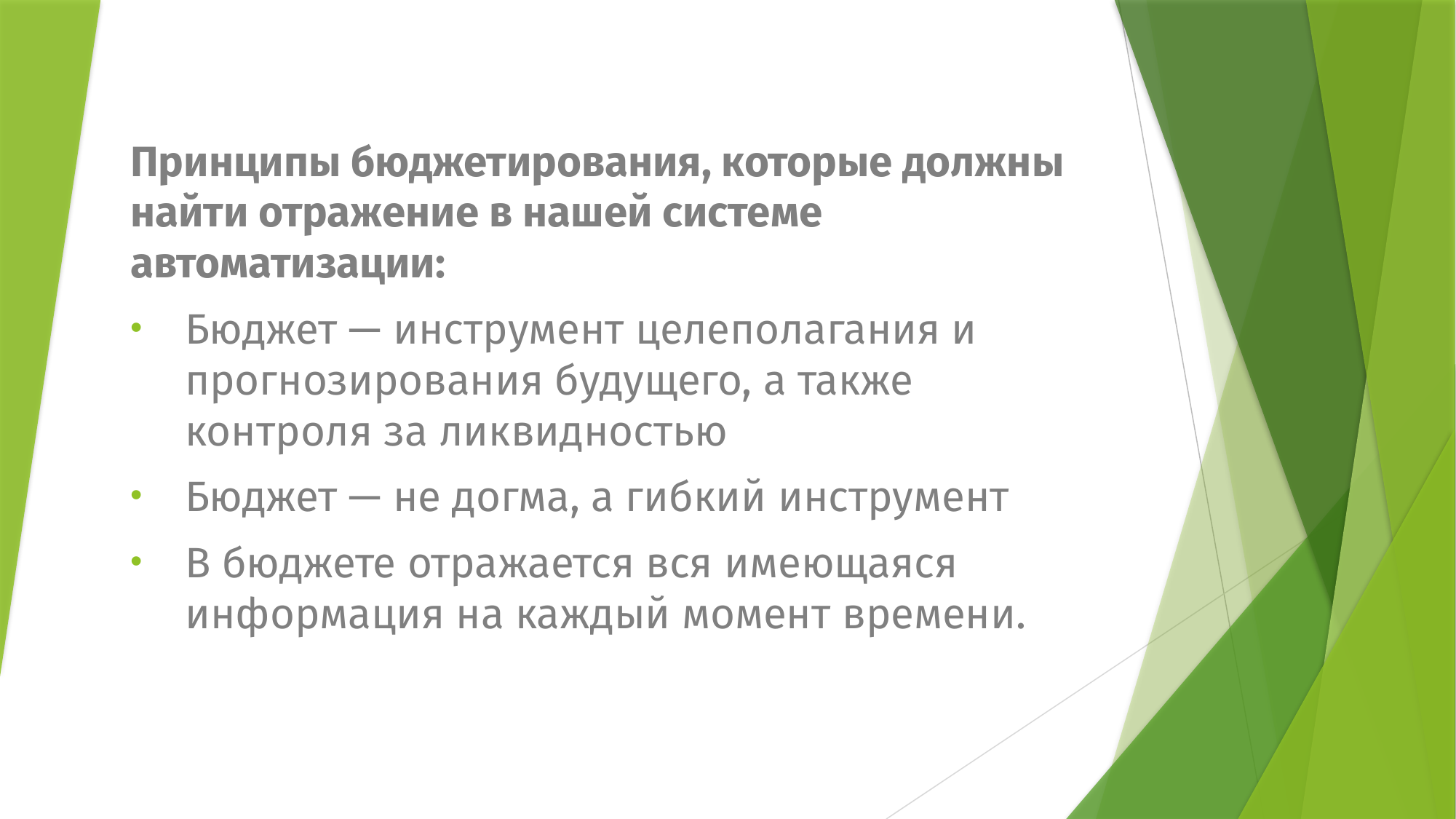

Принципы бюджетирования, которые должны найти отражение в нашей системе автоматизации:
Бюджет — инструмент целеполагания и прогнозирования будущего, а также контроля за ликвидностью
Бюджет — не догма, а гибкий инструмент
В бюджете отражается вся имеющаяся информация на каждый момент времени.